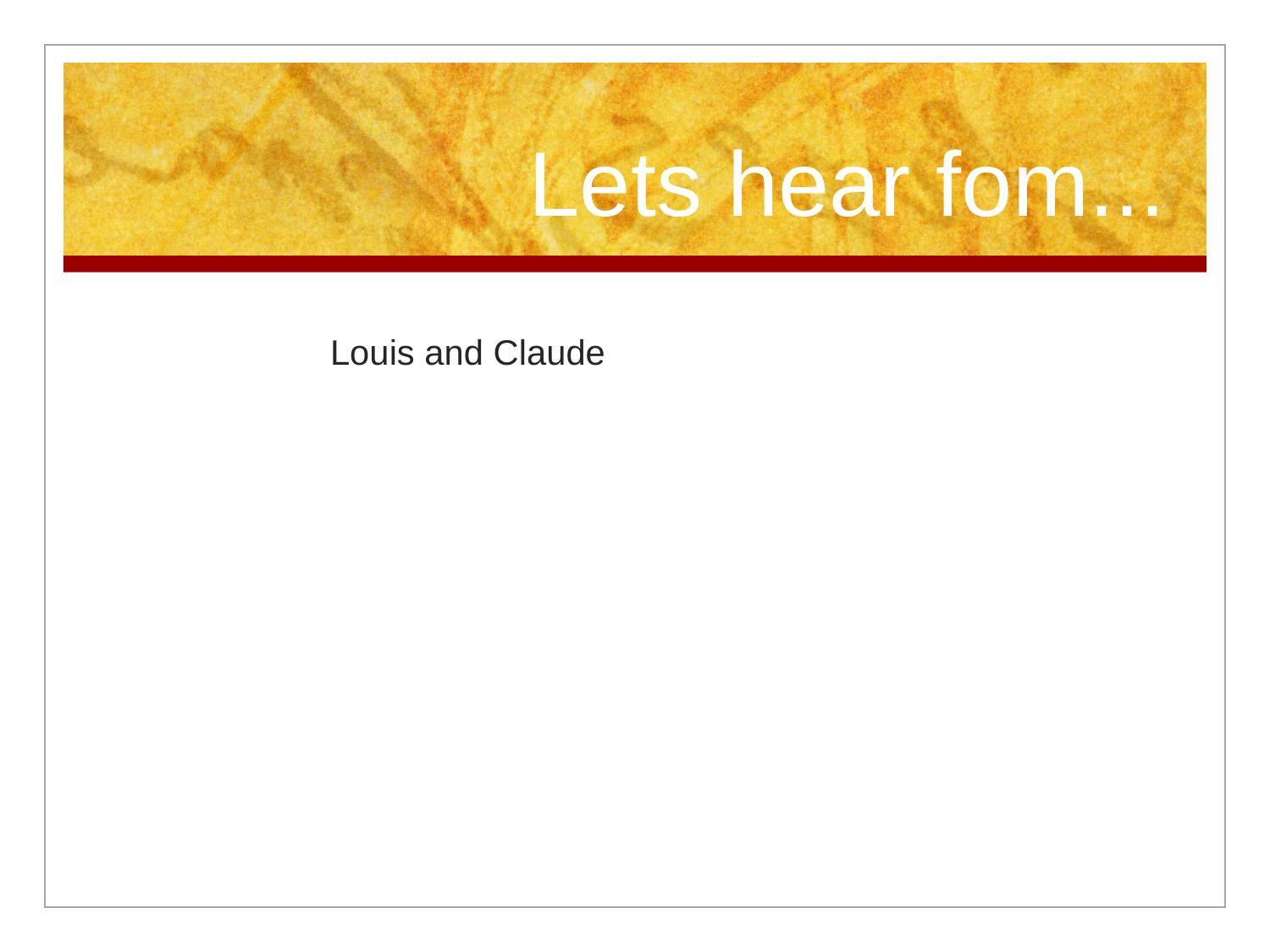

# Lets hear fom...
Louis and Claude